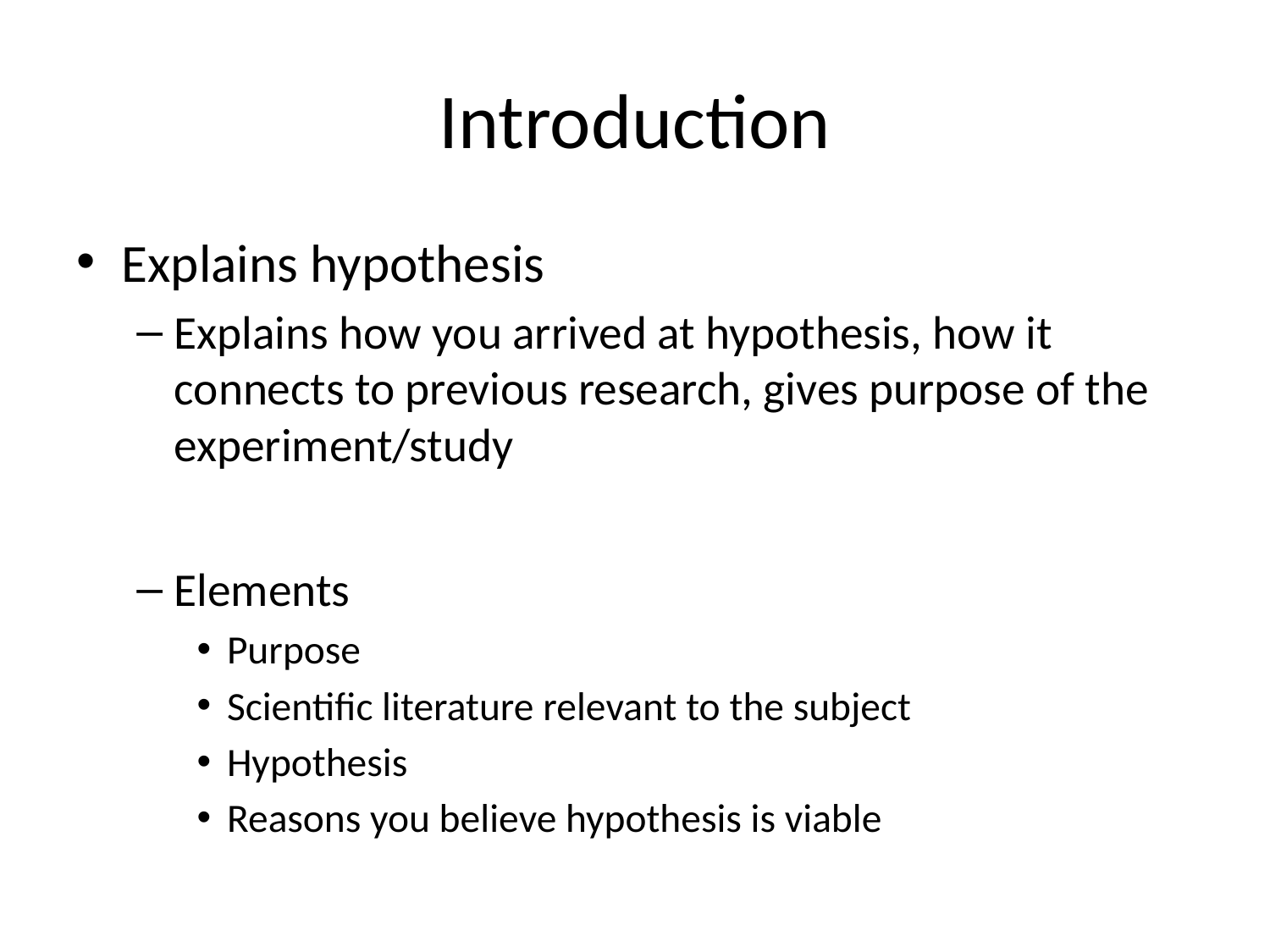

# Introduction
Explains hypothesis
Explains how you arrived at hypothesis, how it connects to previous research, gives purpose of the experiment/study

Elements
Purpose
Scientific literature relevant to the subject
Hypothesis
Reasons you believe hypothesis is viable